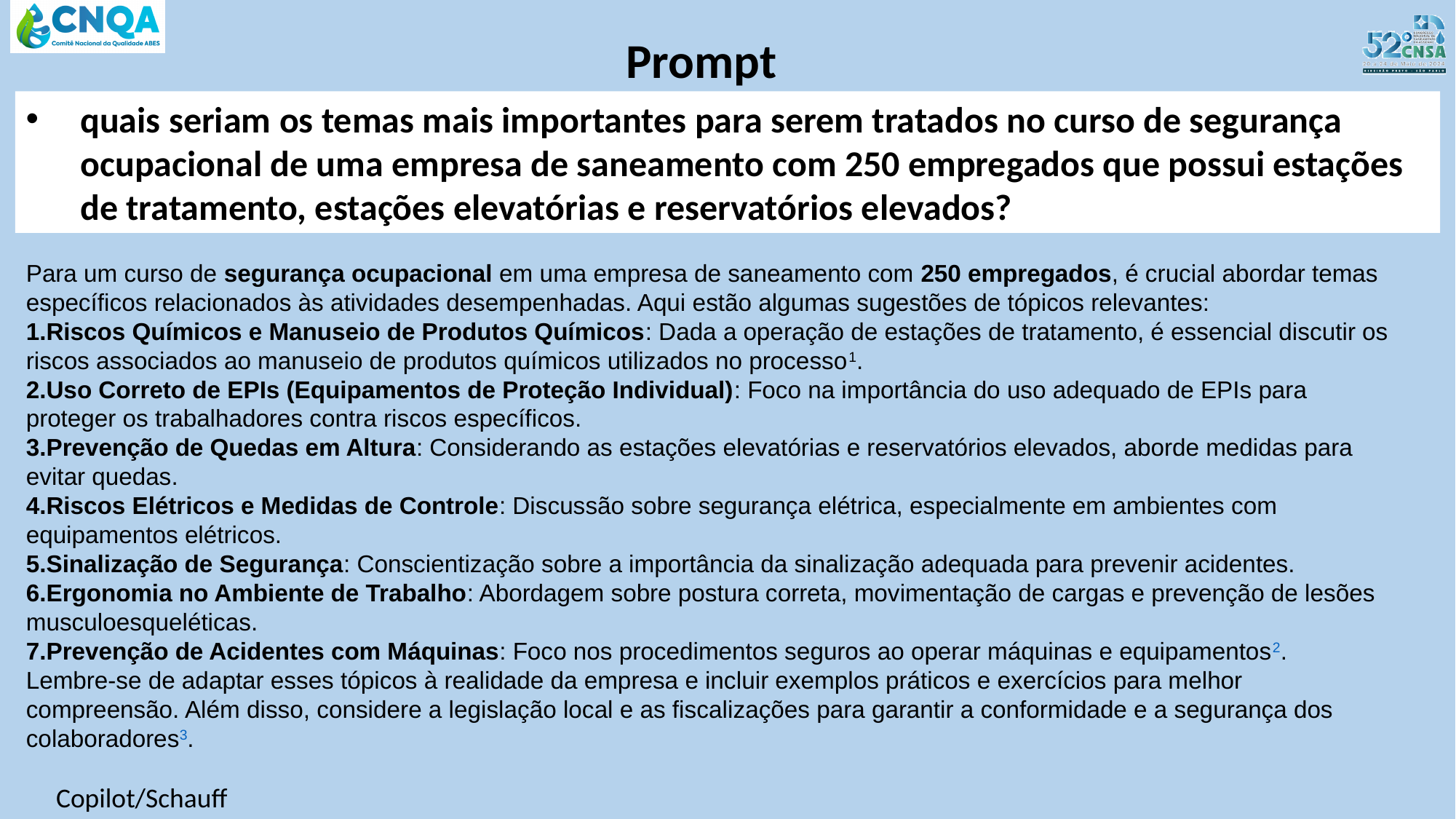

Prompt
quais seriam os temas mais importantes para serem tratados no curso de segurança ocupacional de uma empresa de saneamento com 250 empregados que possui estações de tratamento, estações elevatórias e reservatórios elevados?
Para um curso de segurança ocupacional em uma empresa de saneamento com 250 empregados, é crucial abordar temas específicos relacionados às atividades desempenhadas. Aqui estão algumas sugestões de tópicos relevantes:
Riscos Químicos e Manuseio de Produtos Químicos: Dada a operação de estações de tratamento, é essencial discutir os riscos associados ao manuseio de produtos químicos utilizados no processo1.
Uso Correto de EPIs (Equipamentos de Proteção Individual): Foco na importância do uso adequado de EPIs para proteger os trabalhadores contra riscos específicos.
Prevenção de Quedas em Altura: Considerando as estações elevatórias e reservatórios elevados, aborde medidas para evitar quedas.
Riscos Elétricos e Medidas de Controle: Discussão sobre segurança elétrica, especialmente em ambientes com equipamentos elétricos.
Sinalização de Segurança: Conscientização sobre a importância da sinalização adequada para prevenir acidentes.
Ergonomia no Ambiente de Trabalho: Abordagem sobre postura correta, movimentação de cargas e prevenção de lesões musculoesqueléticas.
Prevenção de Acidentes com Máquinas: Foco nos procedimentos seguros ao operar máquinas e equipamentos2.
Lembre-se de adaptar esses tópicos à realidade da empresa e incluir exemplos práticos e exercícios para melhor compreensão. Além disso, considere a legislação local e as fiscalizações para garantir a conformidade e a segurança dos colaboradores3.
Copilot/Schauff